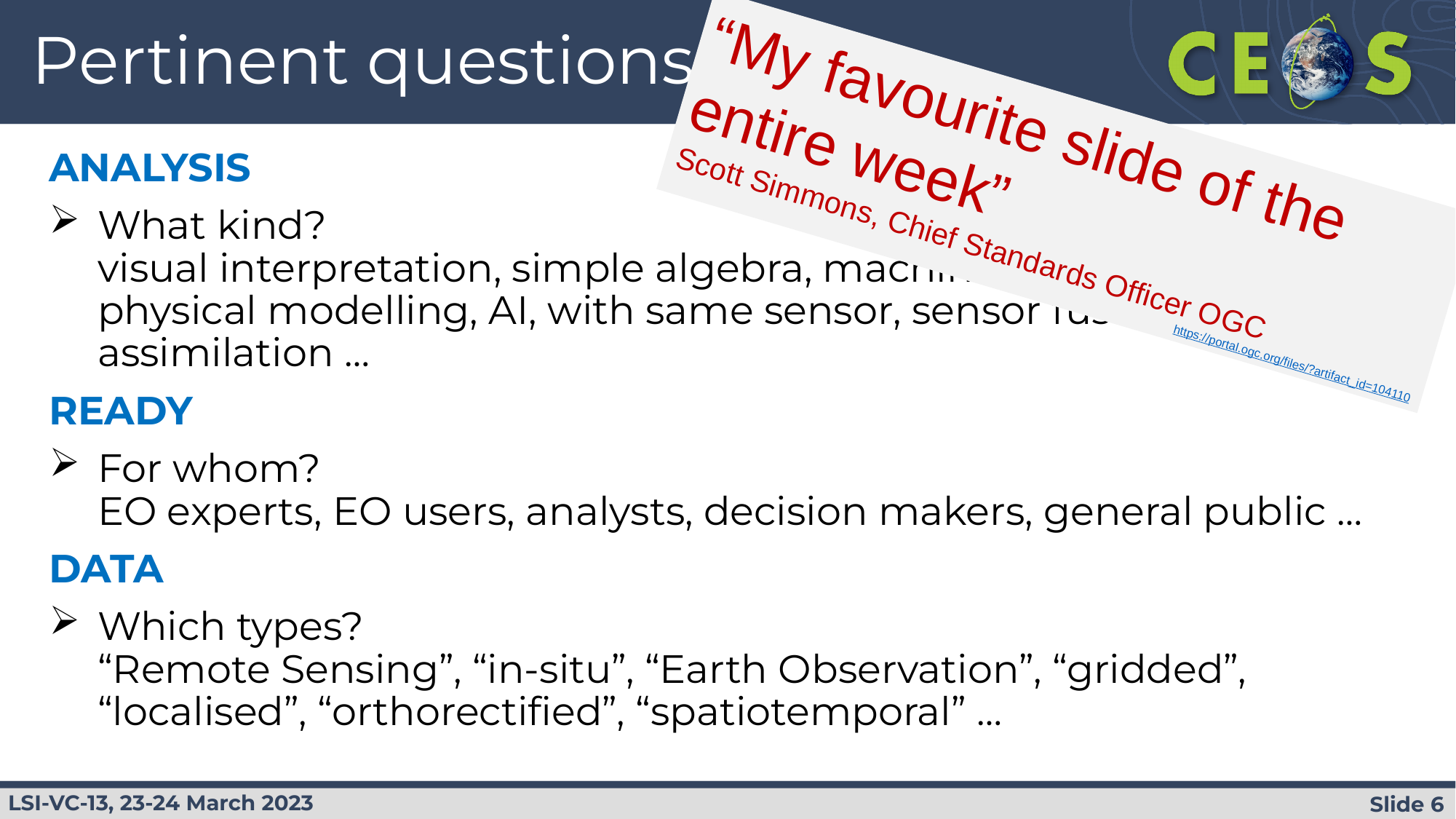

# Pertinent questions:
“My favourite slide of the entire week”
Scott Simmons, Chief Standards Officer OGC
https://portal.ogc.org/files/?artifact_id=104110
ANALYSIS
What kind?
visual interpretation, simple algebra, machine learning,
physical modelling, AI, with same sensor, sensor fusion, data assimilation …
READY
For whom?
EO experts, EO users, analysts, decision makers, general public …
DATA
Which types?
“Remote Sensing”, “in-situ”, “Earth Observation”, “gridded”, “localised”, “orthorectified”, “spatiotemporal” …